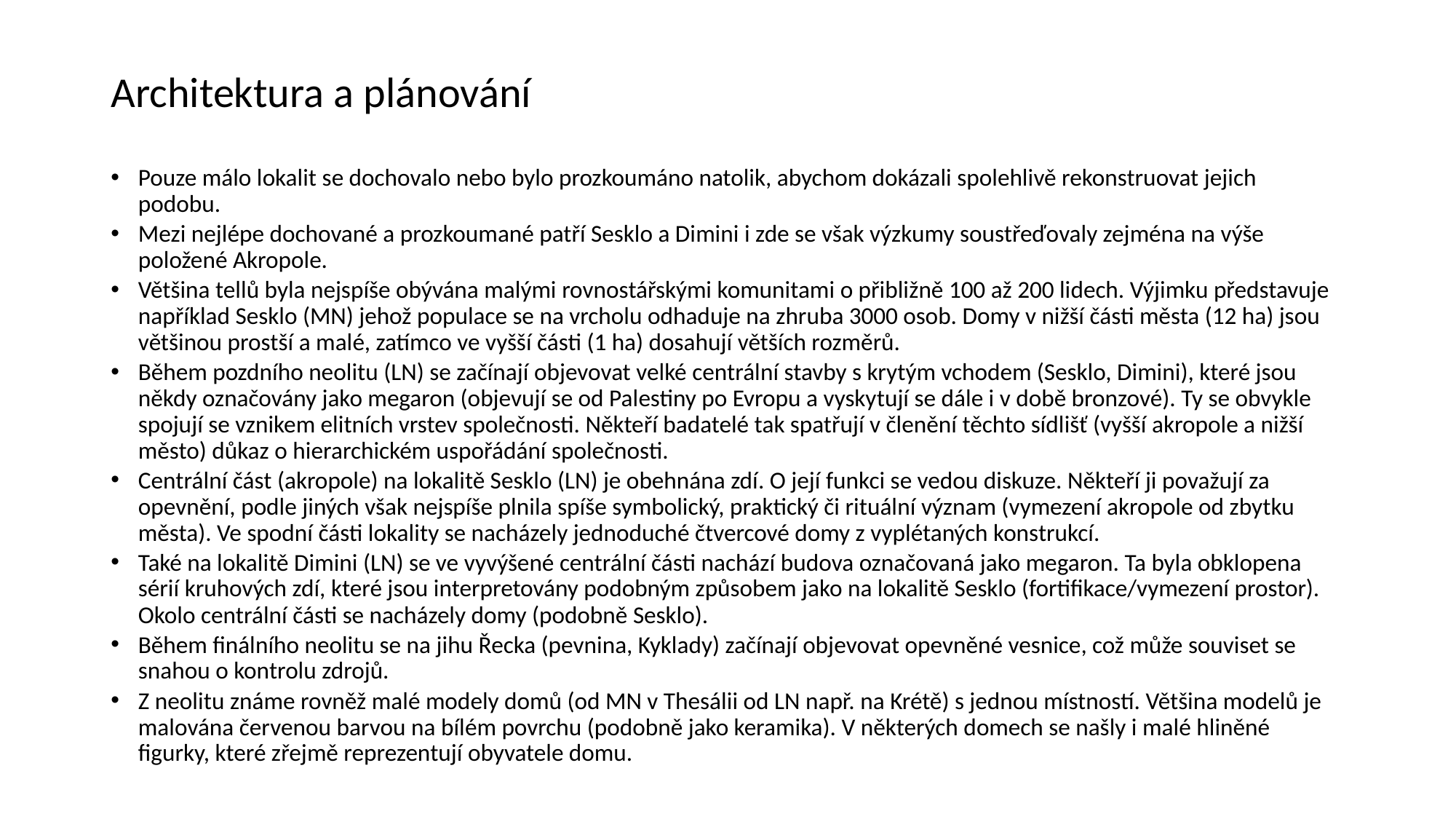

# Architektura a plánování
Pouze málo lokalit se dochovalo nebo bylo prozkoumáno natolik, abychom dokázali spolehlivě rekonstruovat jejich podobu.
Mezi nejlépe dochované a prozkoumané patří Sesklo a Dimini i zde se však výzkumy soustřeďovaly zejména na výše položené Akropole.
Většina tellů byla nejspíše obývána malými rovnostářskými komunitami o přibližně 100 až 200 lidech. Výjimku představuje například Sesklo (MN) jehož populace se na vrcholu odhaduje na zhruba 3000 osob. Domy v nižší části města (12 ha) jsou většinou prostší a malé, zatímco ve vyšší části (1 ha) dosahují větších rozměrů.
Během pozdního neolitu (LN) se začínají objevovat velké centrální stavby s krytým vchodem (Sesklo, Dimini), které jsou někdy označovány jako megaron (objevují se od Palestiny po Evropu a vyskytují se dále i v době bronzové). Ty se obvykle spojují se vznikem elitních vrstev společnosti. Někteří badatelé tak spatřují v členění těchto sídlišť (vyšší akropole a nižší město) důkaz o hierarchickém uspořádání společnosti.
Centrální část (akropole) na lokalitě Sesklo (LN) je obehnána zdí. O její funkci se vedou diskuze. Někteří ji považují za opevnění, podle jiných však nejspíše plnila spíše symbolický, praktický či rituální význam (vymezení akropole od zbytku města). Ve spodní části lokality se nacházely jednoduché čtvercové domy z vyplétaných konstrukcí.
Také na lokalitě Dimini (LN) se ve vyvýšené centrální části nachází budova označovaná jako megaron. Ta byla obklopena sérií kruhových zdí, které jsou interpretovány podobným způsobem jako na lokalitě Sesklo (fortifikace/vymezení prostor). Okolo centrální části se nacházely domy (podobně Sesklo).
Během finálního neolitu se na jihu Řecka (pevnina, Kyklady) začínají objevovat opevněné vesnice, což může souviset se snahou o kontrolu zdrojů.
Z neolitu známe rovněž malé modely domů (od MN v Thesálii od LN např. na Krétě) s jednou místností. Většina modelů je malována červenou barvou na bílém povrchu (podobně jako keramika). V některých domech se našly i malé hliněné figurky, které zřejmě reprezentují obyvatele domu.